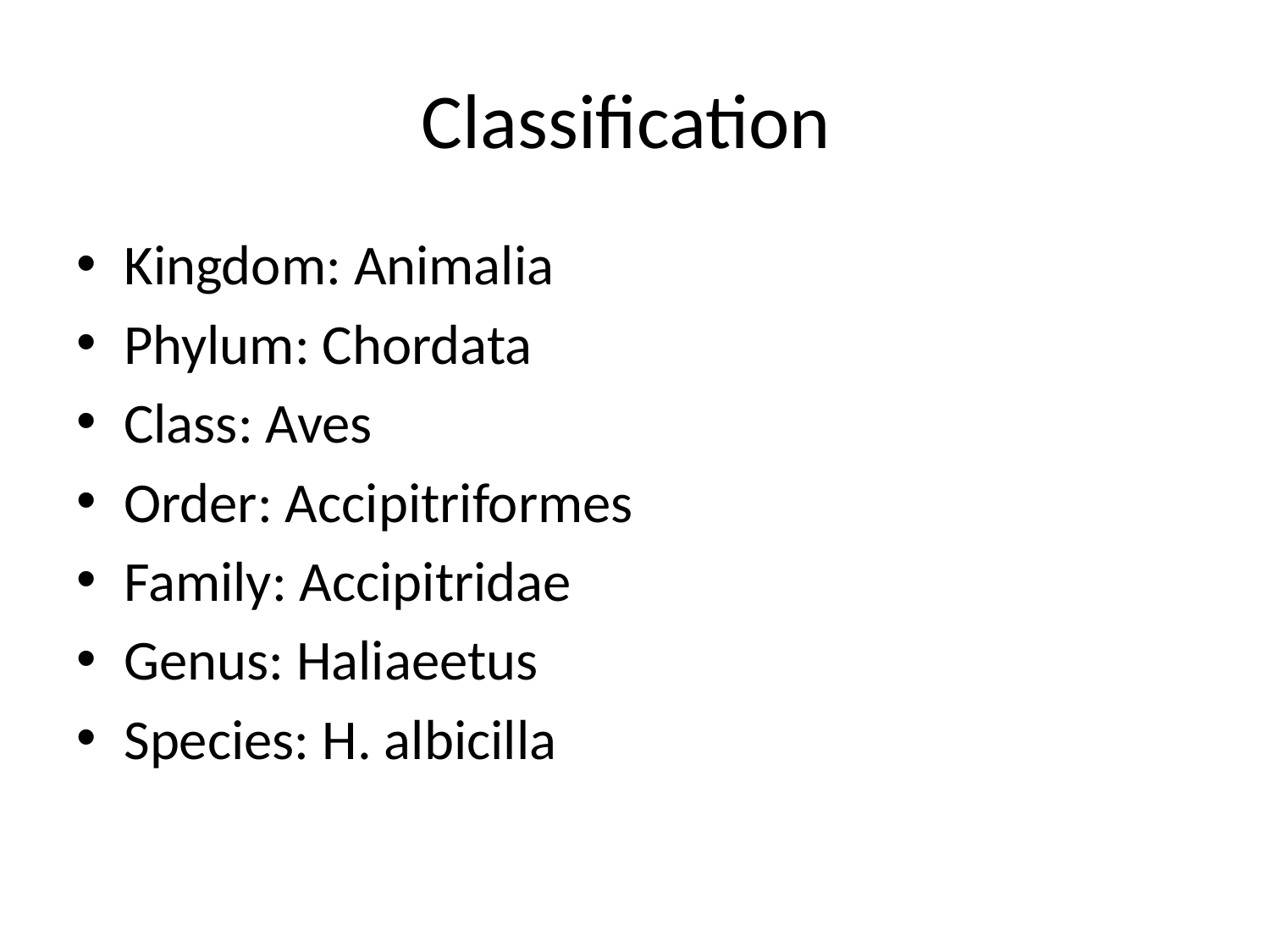

# Classification
Kingdom: Animalia
Phylum: Chordata
Class: Aves
Order: Accipitriformes
Family: Accipitridae
Genus: Haliaeetus
Species: H. albicilla